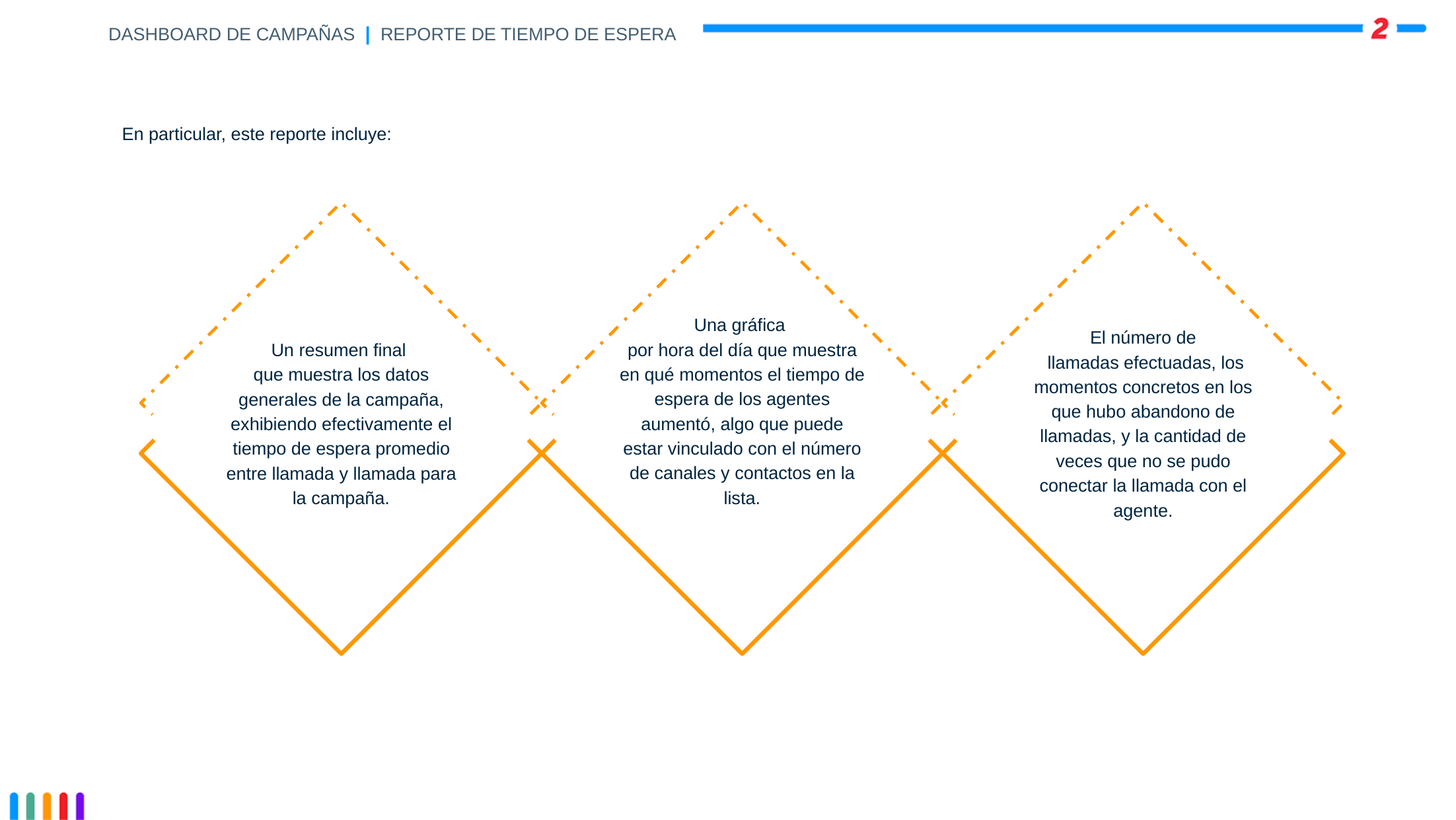

# DASHBOARD DE CAMPAÑAS  |  REPORTE DE TIEMPO DE ESPERA
En particular, este reporte incluye:

Una gráfica
por hora del día que muestra en qué momentos el tiempo de espera de los agentes aumentó, algo que puede estar vinculado con el número de canales y contactos en la lista.

El número de
 llamadas efectuadas, los momentos concretos en los que hubo abandono de llamadas, y la cantidad de veces que no se pudo conectar la llamada con el agente.
Un resumen final
que muestra los datos generales de la campaña, exhibiendo efectivamente el tiempo de espera promedio entre llamada y llamada para la campaña.